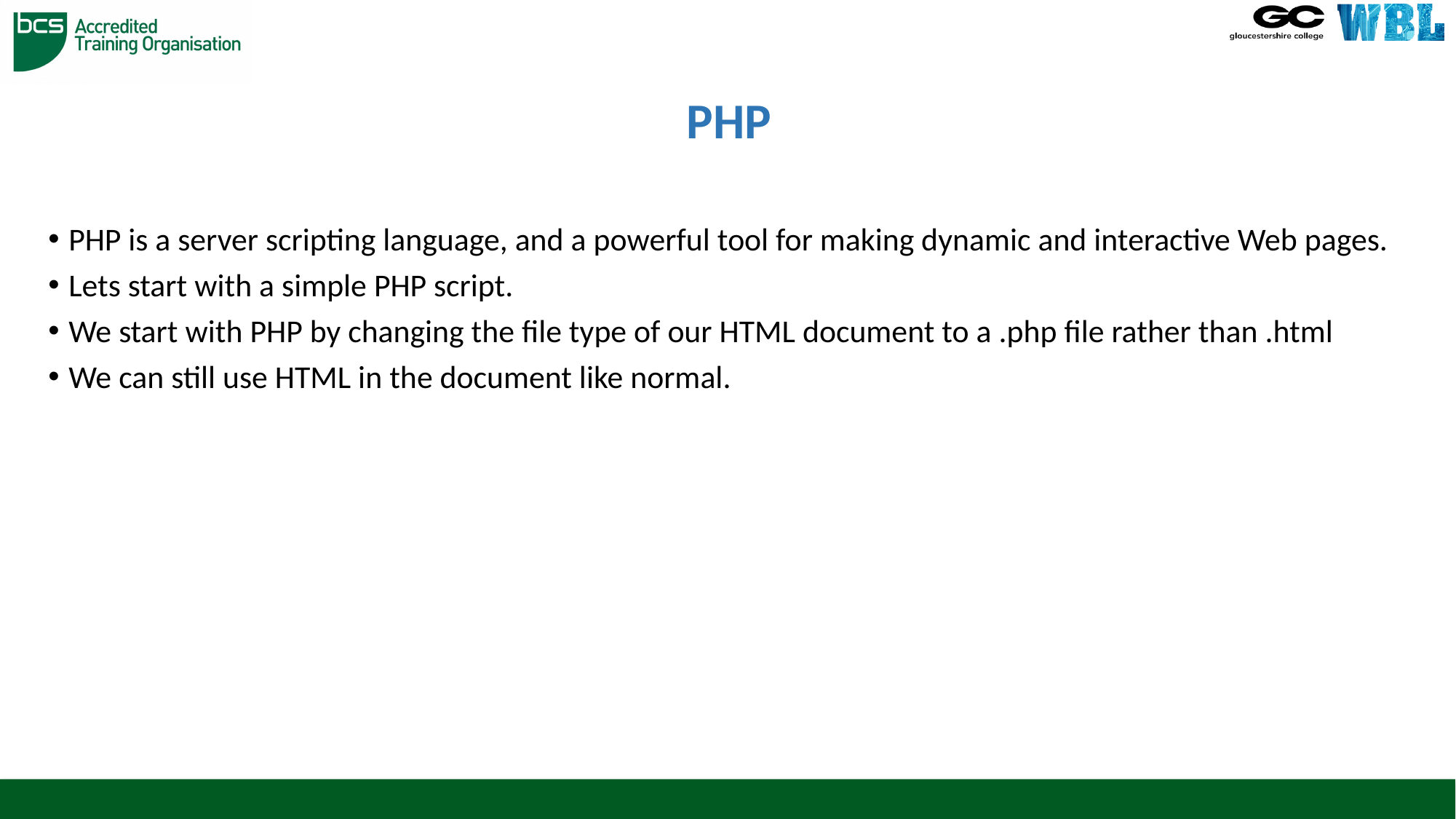

# PHP
PHP is a server scripting language, and a powerful tool for making dynamic and interactive Web pages.
Lets start with a simple PHP script.
We start with PHP by changing the file type of our HTML document to a .php file rather than .html
We can still use HTML in the document like normal.